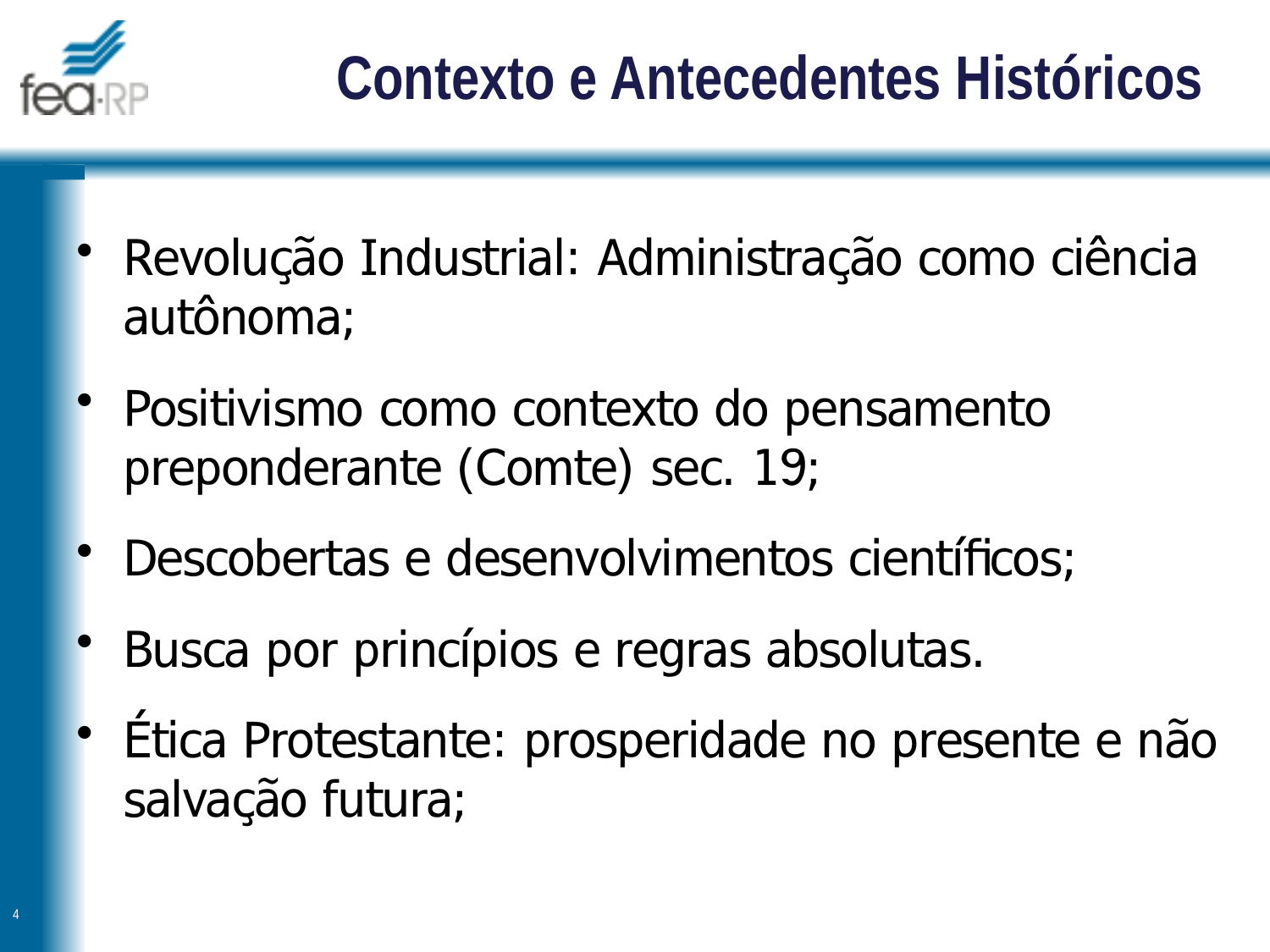

# Contexto e Antecedentes Históricos

Revolução Industrial: Administração como ciência autônoma;
Positivismo como contexto do pensamento preponderante (Comte) sec. 19;
Descobertas e desenvolvimentos científicos;
Busca por princípios e regras absolutas.
Ética Protestante: prosperidade no presente e não salvação futura;

4